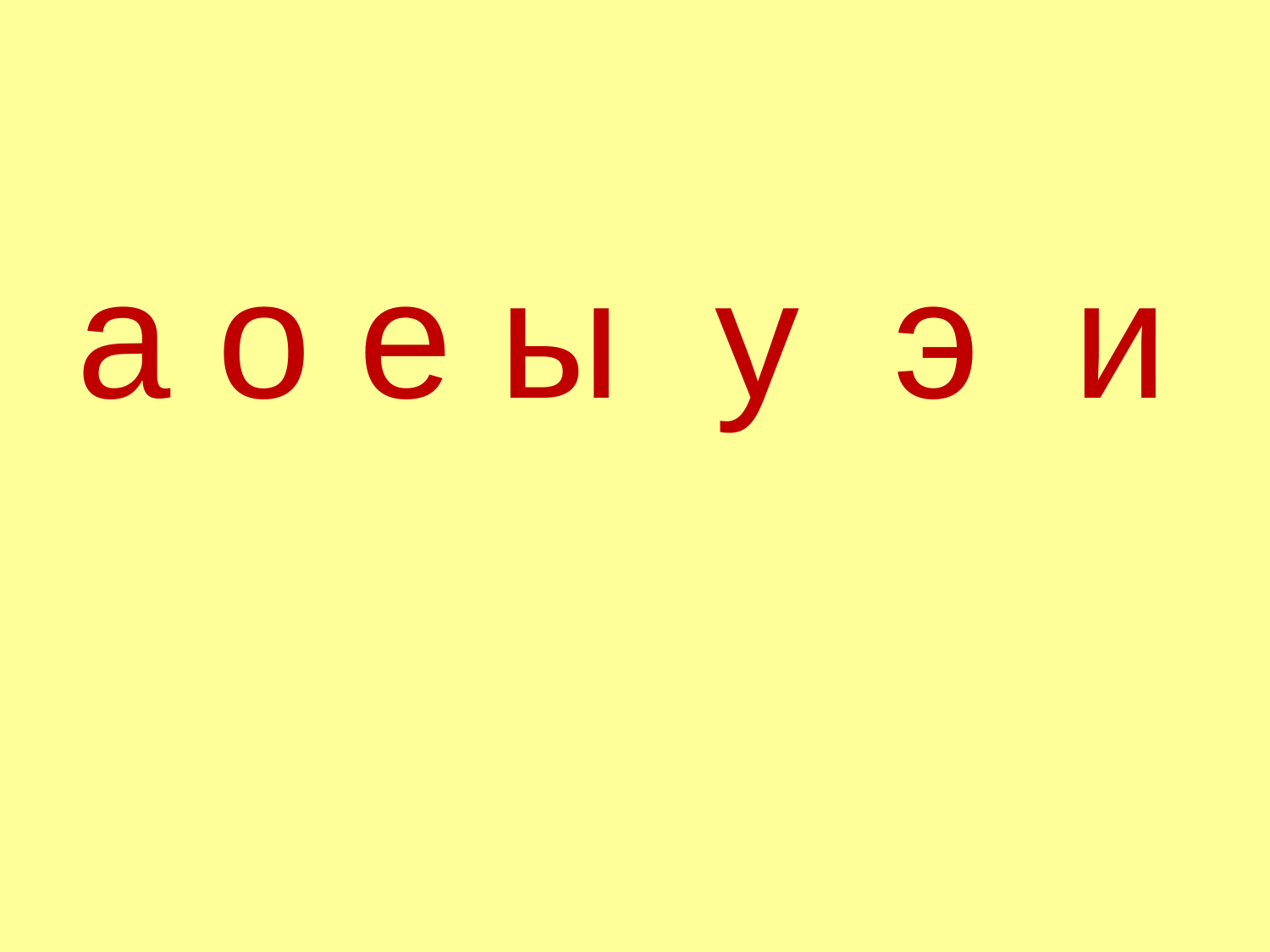

#
а о е ы  у  э  и